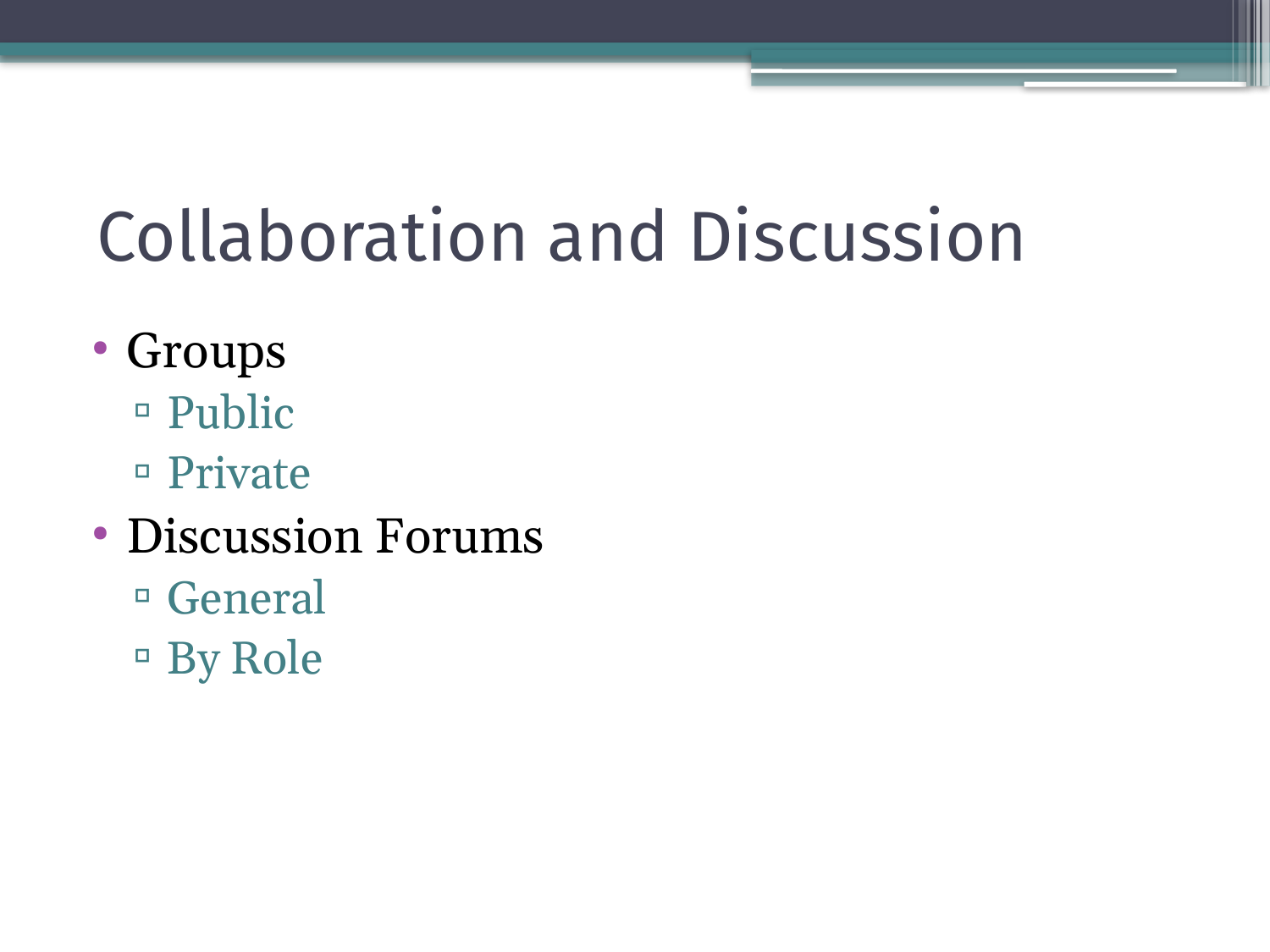

# Collaboration and Discussion
Groups
Public
Private
Discussion Forums
General
By Role